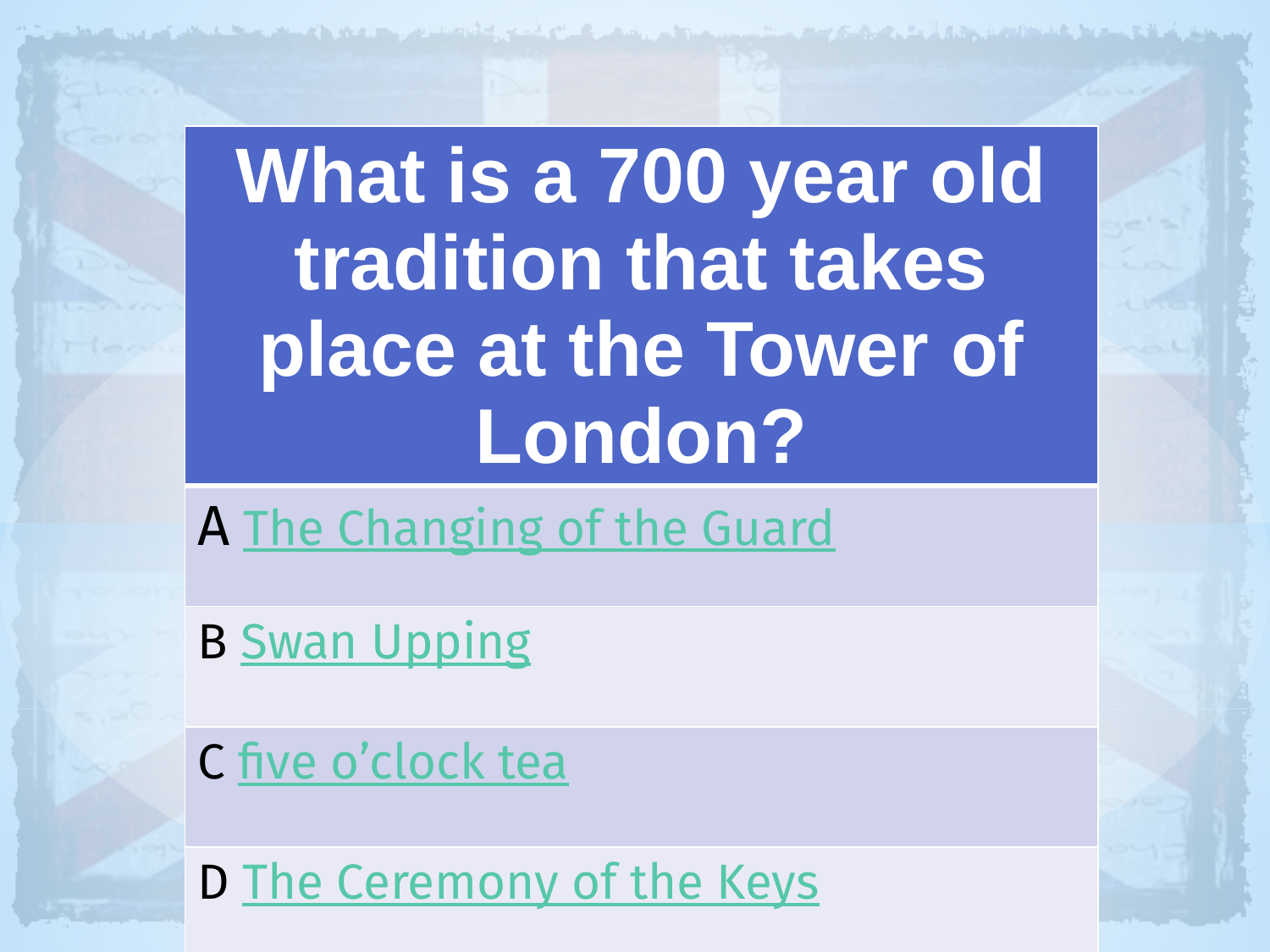

| What is a 700 year old tradition that takes place at the Tower of London? |
| --- |
| A The Changing of the Guard |
| B Swan Upping |
| C five o’clock tea |
| D The Ceremony of the Keys |